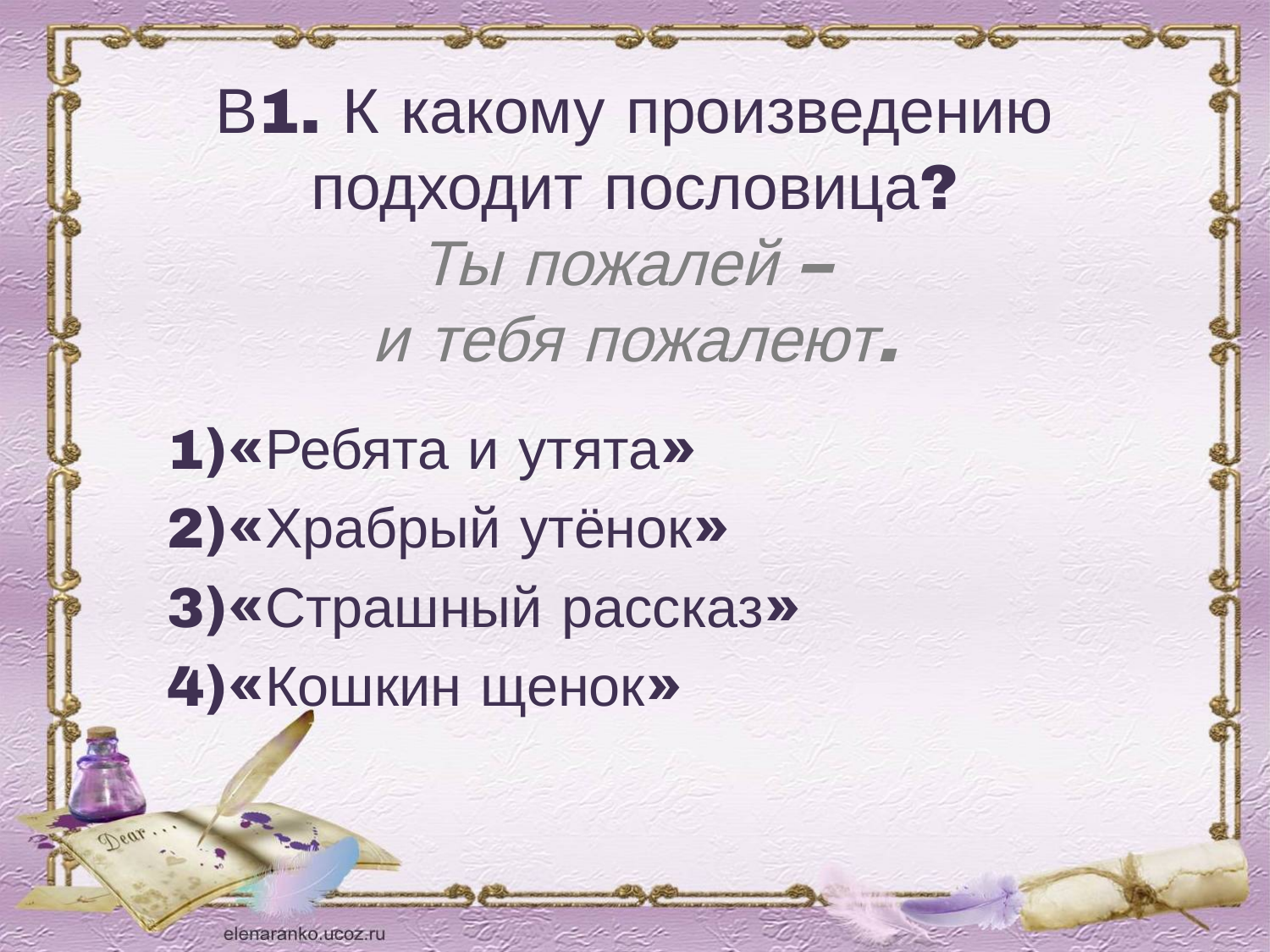

# В1. К какому произведению подходит пословица? Ты пожалей – и тебя пожалеют.

«Ребята и утята»
«Храбрый утёнок»
«Страшный рассказ»
«Кошкин щенок»